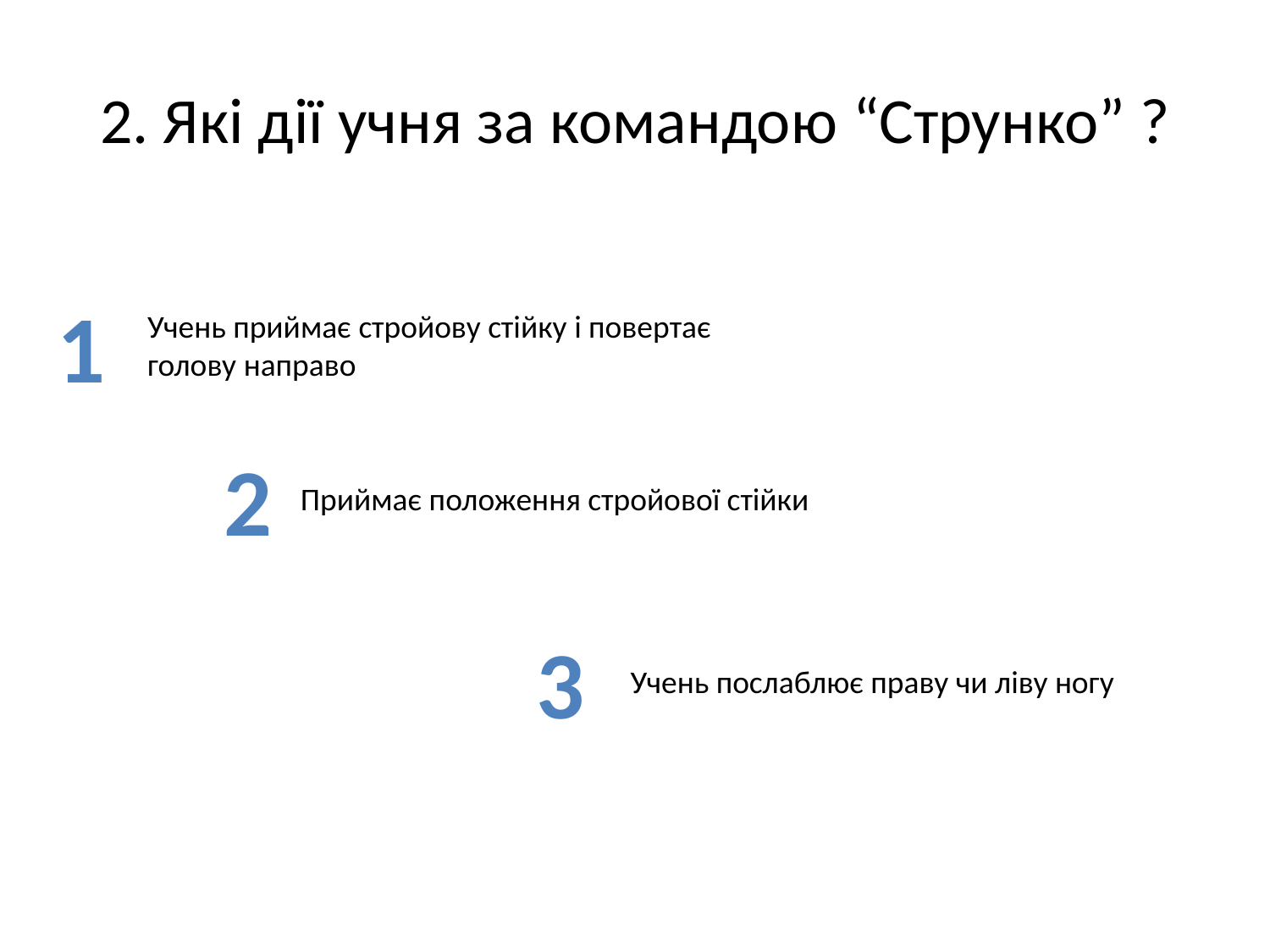

# 2. Які дії учня за командою “Струнко” ?
1
Учень приймає стройову стійку і повертає голову направо
2
Приймає положення стройової стійки
3
Учень послаблює праву чи ліву ногу